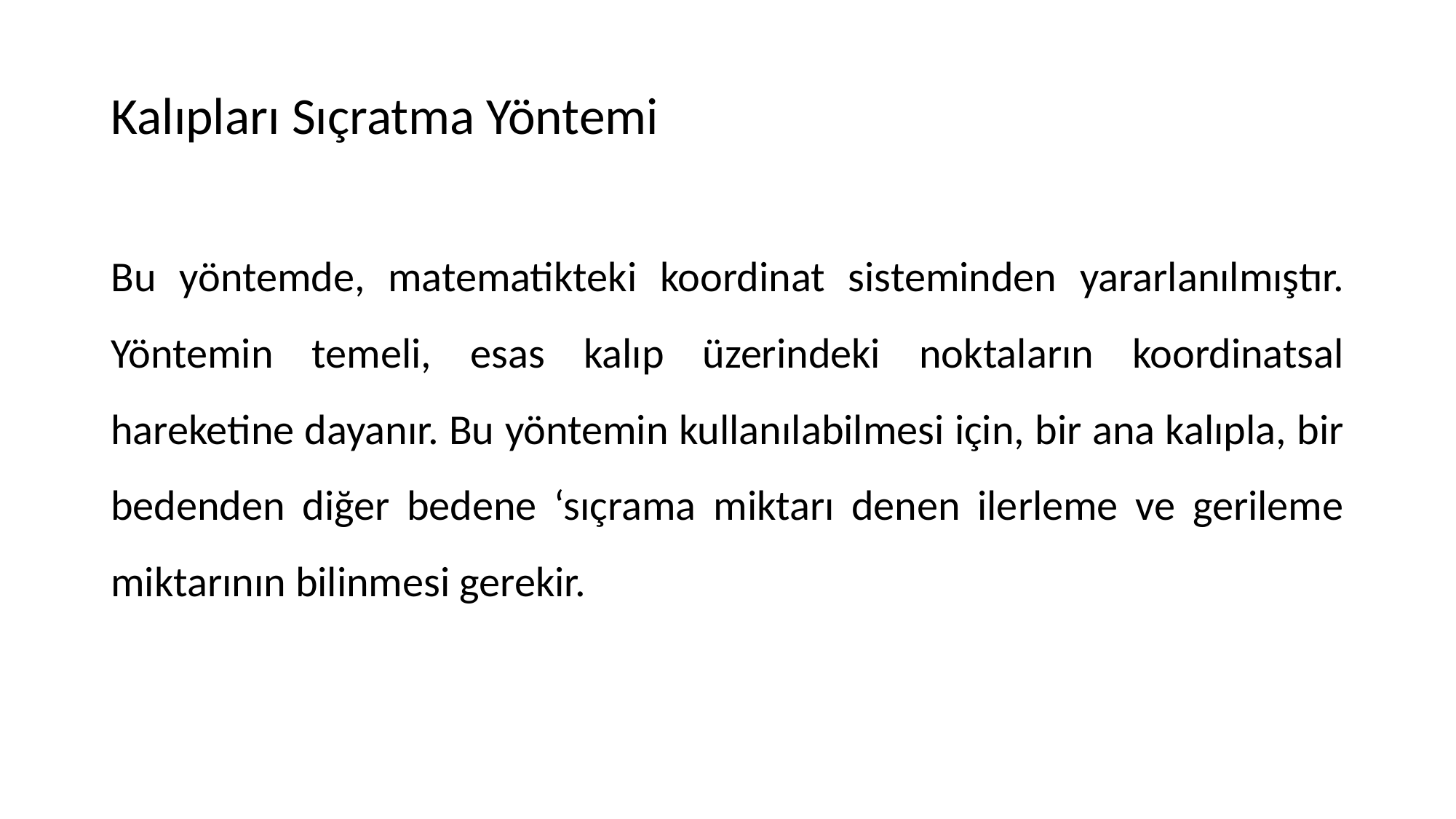

# Kalıpları Sıçratma Yöntemi
Bu yöntemde, matematikteki koordinat sisteminden yararlanılmıştır. Yöntemin temeli, esas kalıp üzerindeki noktaların koordinatsal hareketine dayanır. Bu yöntemin kullanılabilmesi için, bir ana kalıpla, bir bedenden diğer bedene ‘sıçrama miktarı denen ilerleme ve gerileme miktarının bilinmesi gerekir.